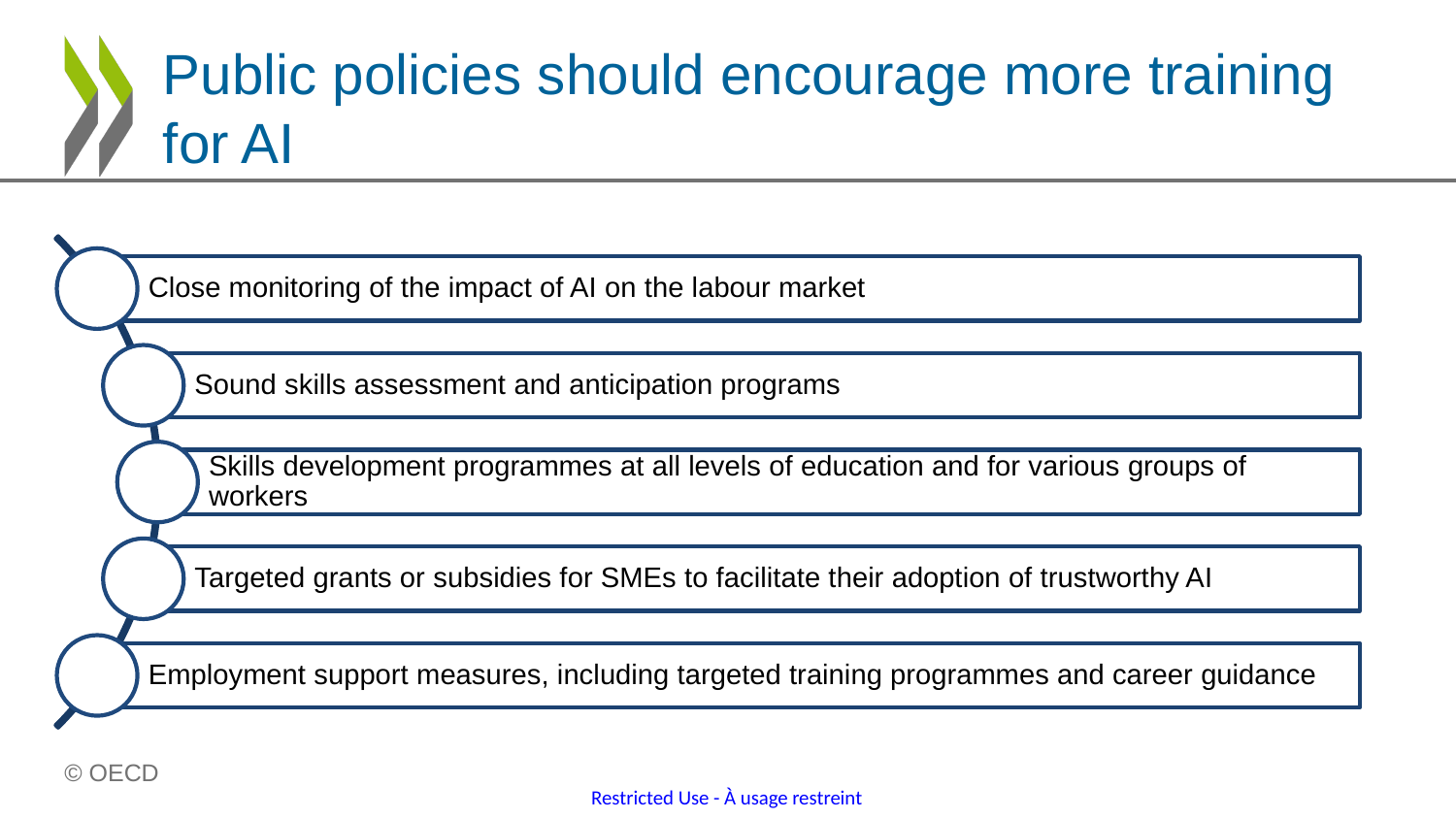

# Public policies should encourage more training for AI
Close monitoring of the impact of AI on the labour market
Sound skills assessment and anticipation programs
Skills development programmes at all levels of education and for various groups of workers
Targeted grants or subsidies for SMEs to facilitate their adoption of trustworthy AI
Employment support measures, including targeted training programmes and career guidance
12